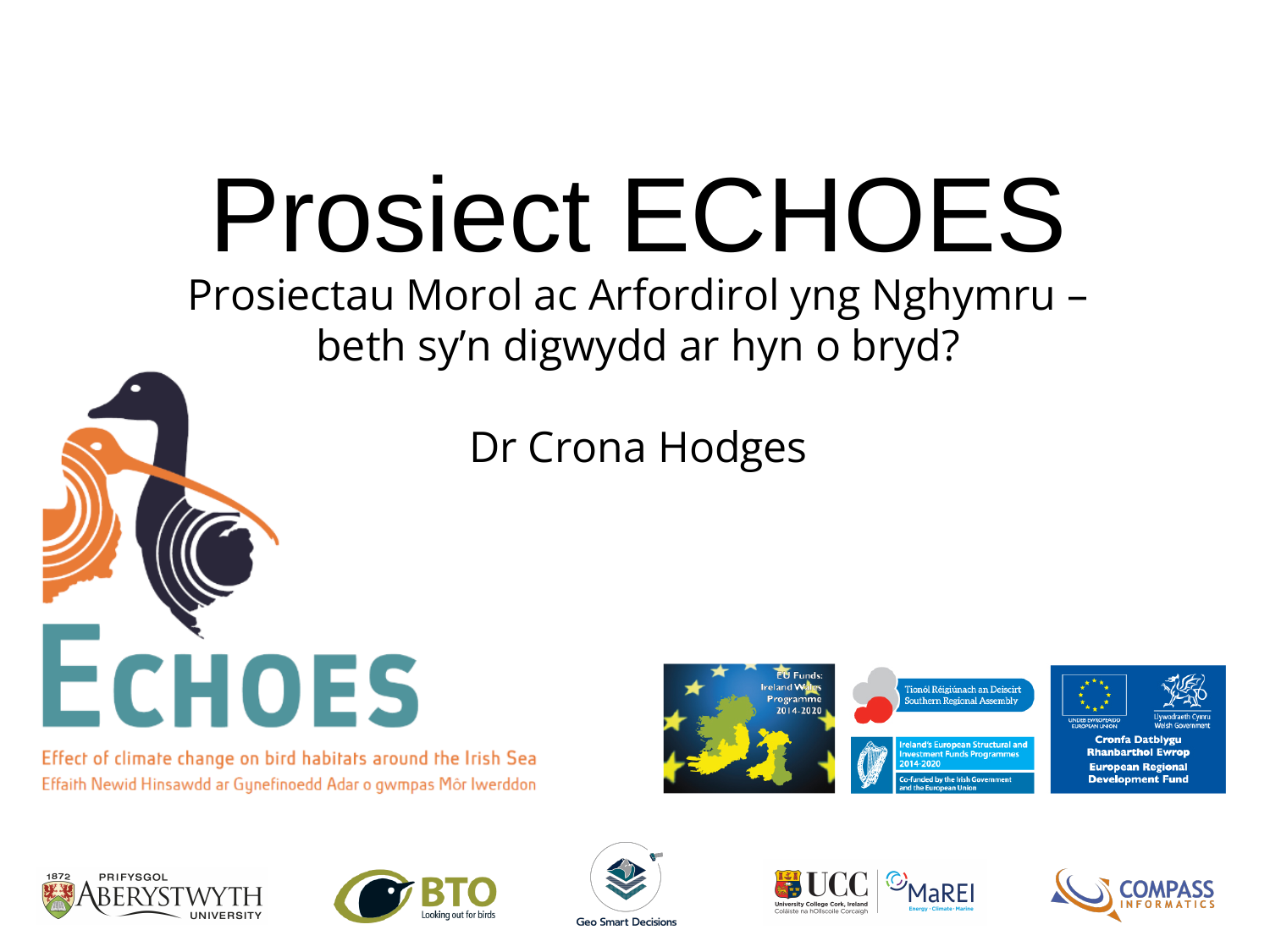

Prosiect ECHOES
Prosiectau Morol ac Arfordirol yng Nghymru – beth sy’n digwydd ar hyn o bryd?

Dr Crona Hodges